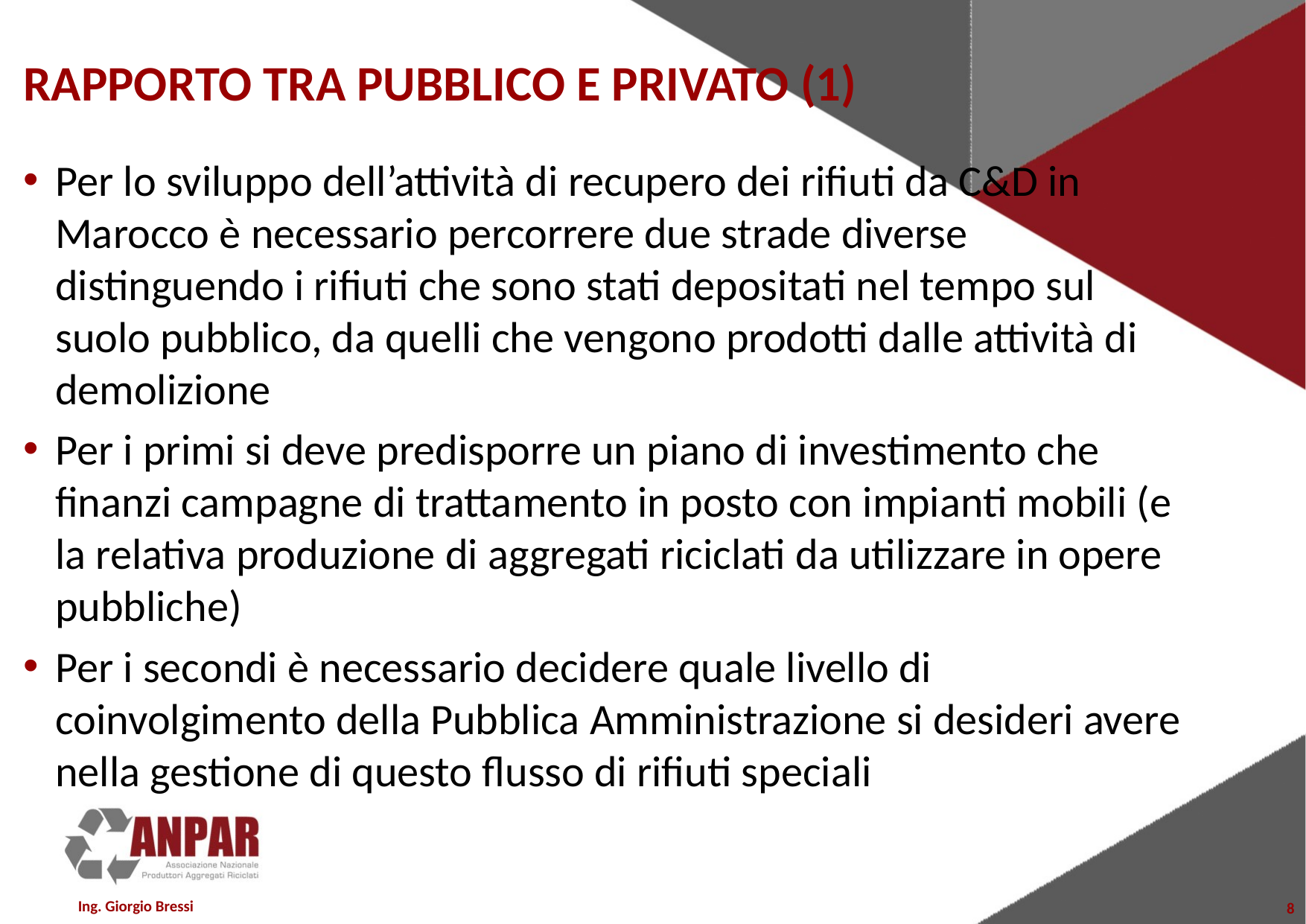

# RAPPORTO TRA PUBBLICO E PRIVATO (1)
Per lo sviluppo dell’attività di recupero dei rifiuti da C&D in Marocco è necessario percorrere due strade diverse distinguendo i rifiuti che sono stati depositati nel tempo sul suolo pubblico, da quelli che vengono prodotti dalle attività di demolizione
Per i primi si deve predisporre un piano di investimento che finanzi campagne di trattamento in posto con impianti mobili (e la relativa produzione di aggregati riciclati da utilizzare in opere pubbliche)
Per i secondi è necessario decidere quale livello di coinvolgimento della Pubblica Amministrazione si desideri avere nella gestione di questo flusso di rifiuti speciali